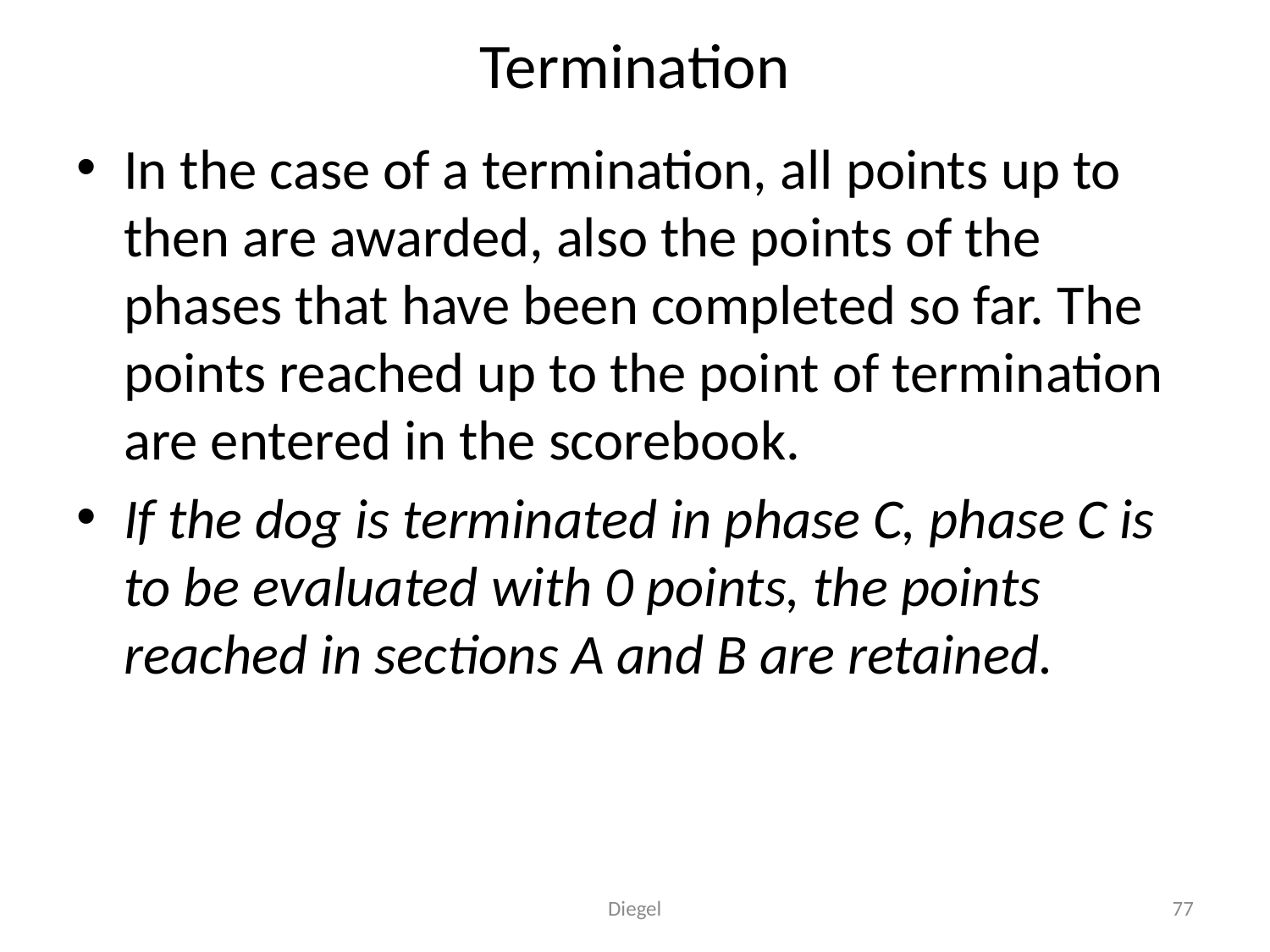

# Termination
In the case of a termination, all points up to then are awarded, also the points of the phases that have been completed so far. The points reached up to the point of termination are entered in the scorebook.
If the dog is terminated in phase C, phase C is to be evaluated with 0 points, the points reached in sections A and B are retained.

Diegel
77